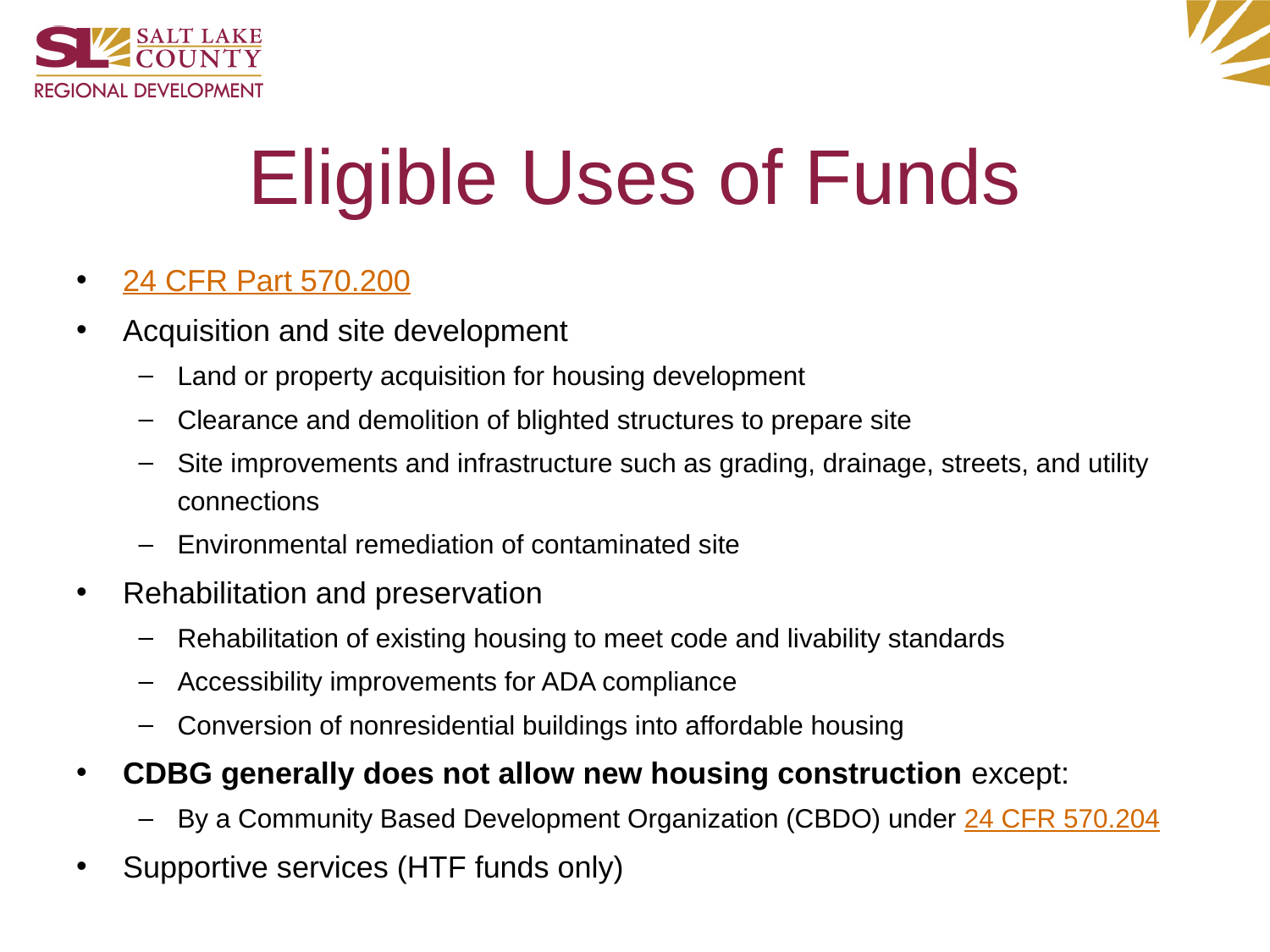

# Eligible Uses of Funds
24 CFR Part 570.200
Acquisition and site development
Land or property acquisition for housing development
Clearance and demolition of blighted structures to prepare site
Site improvements and infrastructure such as grading, drainage, streets, and utility connections
Environmental remediation of contaminated site
Rehabilitation and preservation
Rehabilitation of existing housing to meet code and livability standards
Accessibility improvements for ADA compliance
Conversion of nonresidential buildings into affordable housing
CDBG generally does not allow new housing construction except:
By a Community Based Development Organization (CBDO) under 24 CFR 570.204
Supportive services (HTF funds only)